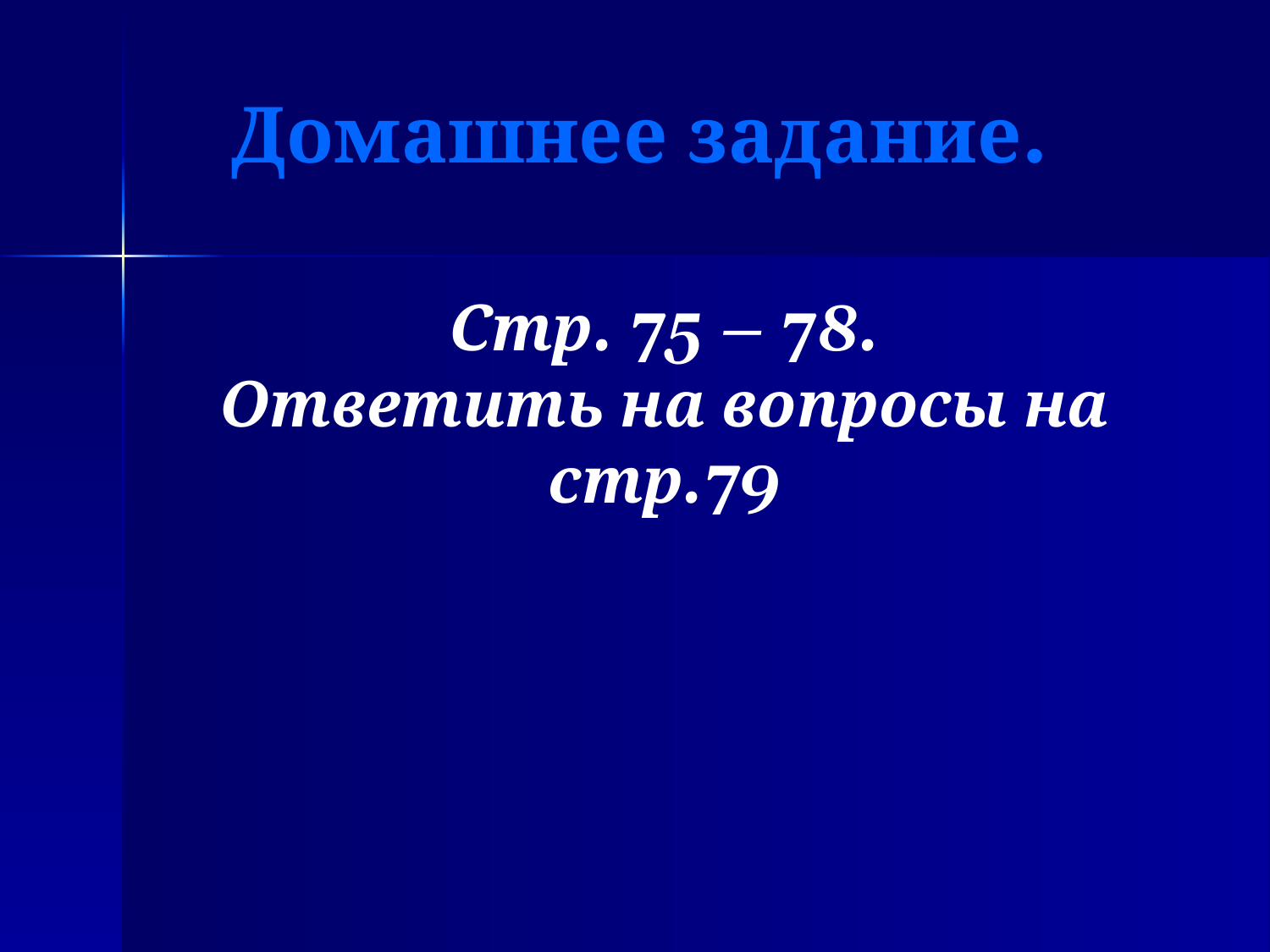

Домашнее задание.
Стр. 75 – 78.
Ответить на вопросы на стр.79